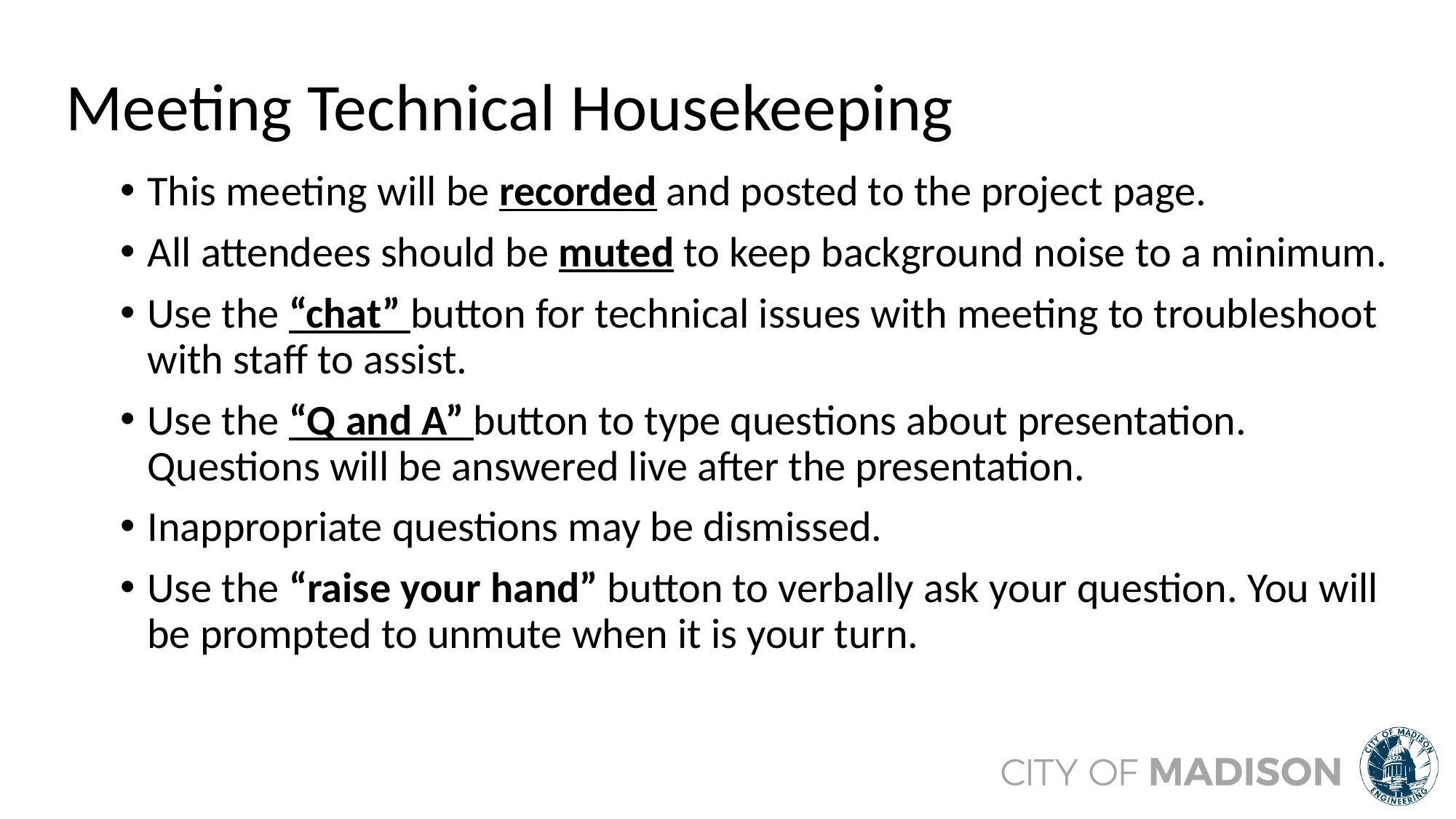

# Meeting Technical Housekeeping
This meeting will be recorded and posted to the project page.
All attendees should be muted to keep background noise to a minimum.
Use the “chat” button for technical issues with meeting to troubleshoot with staff to assist.
Use the “Q and A” button to type questions about presentation. Questions will be answered live after the presentation.
Inappropriate questions may be dismissed.
Use the “raise your hand” button to verbally ask your question. You will be prompted to unmute when it is your turn.